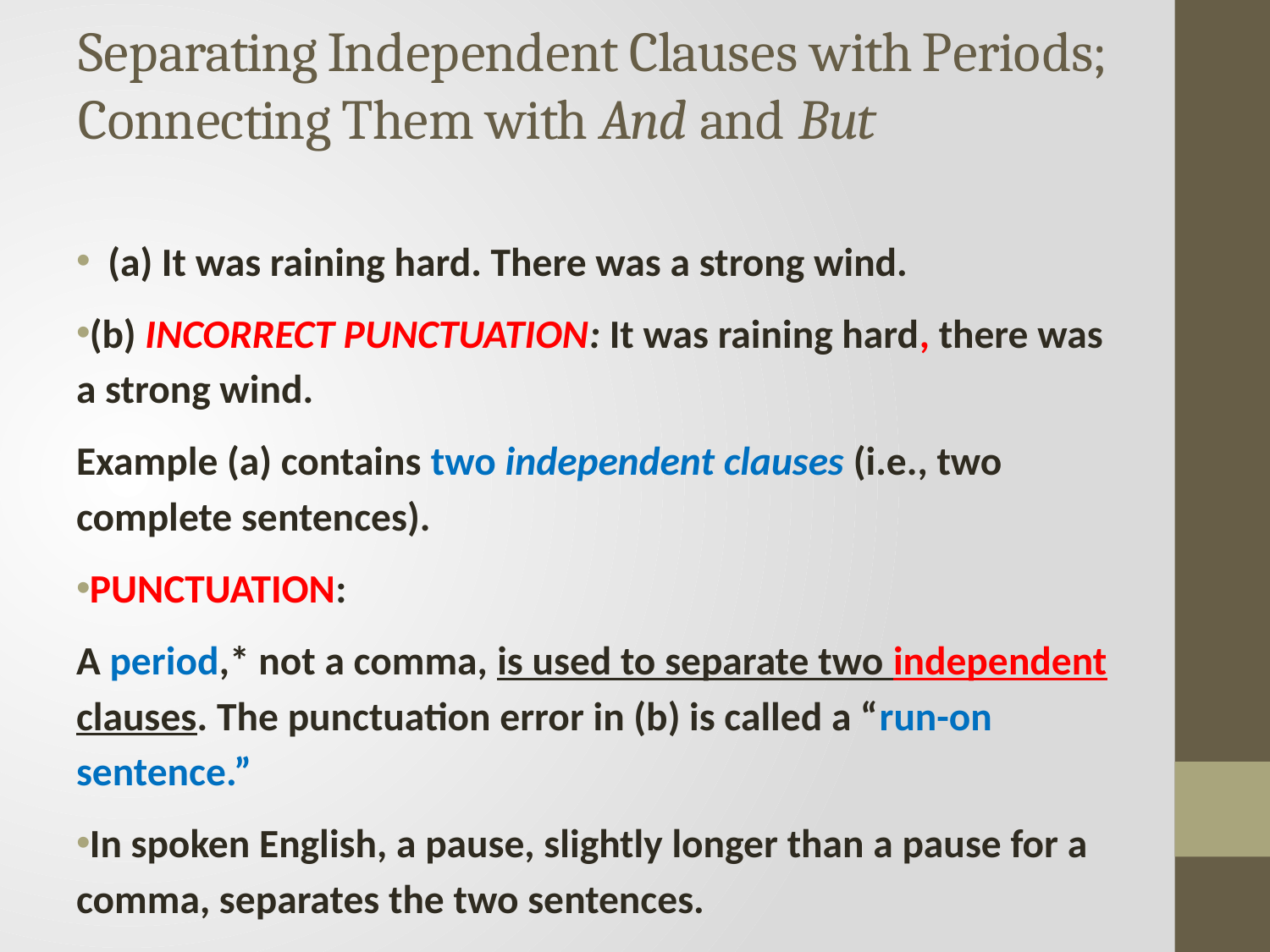

# Separating Independent Clauses with Periods; Connecting Them with And and But
  (a) It was raining hard. There was a strong wind.
(b) INCORRECT PUNCTUATION: It was raining hard, there was a strong wind.
Example (a) contains two independent clauses (i.e., two complete sentences).
PUNCTUATION:
A period,* not a comma, is used to separate two independent clauses. The punctuation error in (b) is called a “run-on sentence.”
In spoken English, a pause, slightly longer than a pause for a comma, separates the two sentences.